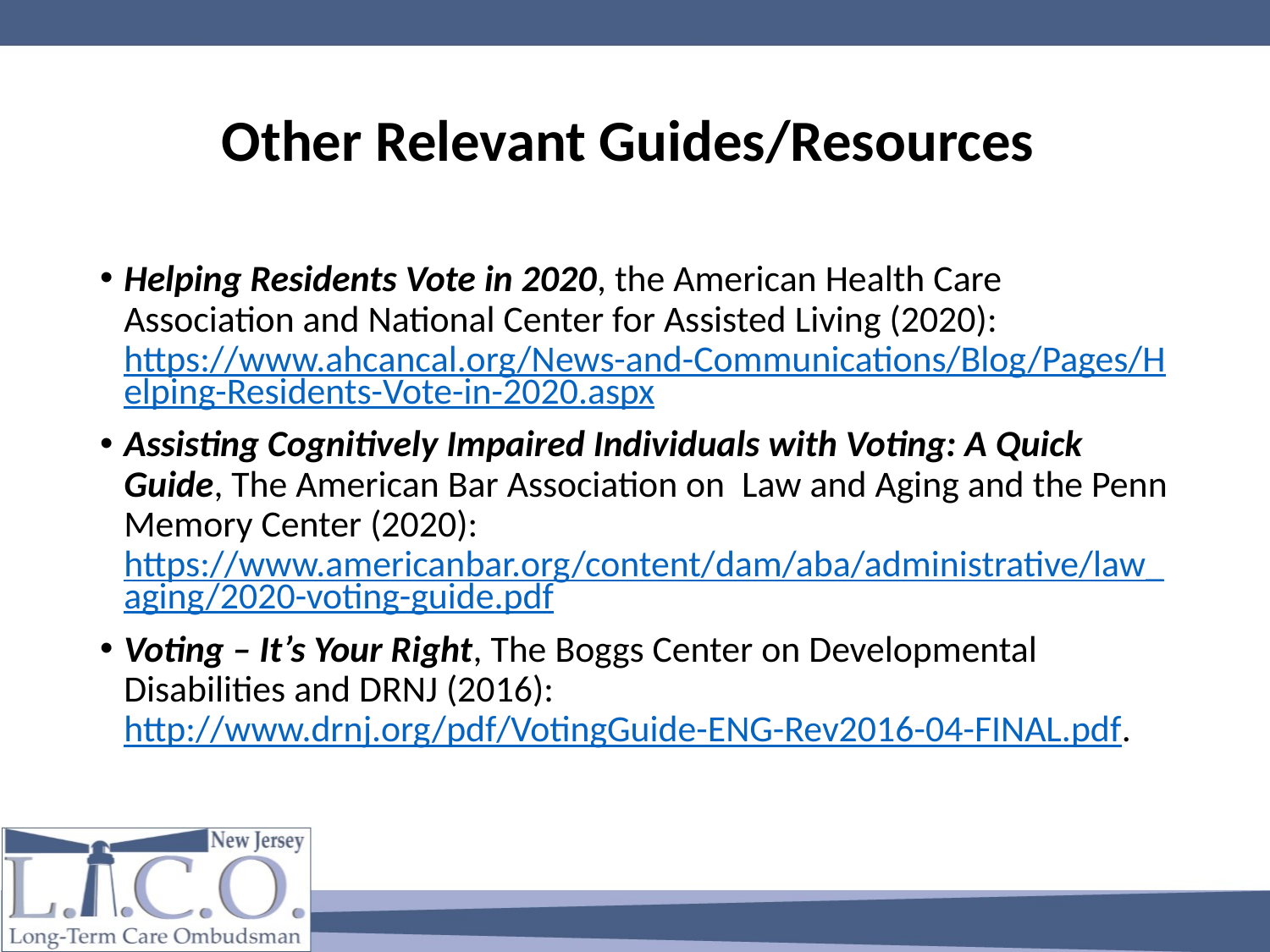

# Other Relevant Guides/Resources
Helping Residents Vote in 2020, the American Health Care Association and National Center for Assisted Living (2020): https://www.ahcancal.org/News-and-Communications/Blog/Pages/Helping-Residents-Vote-in-2020.aspx
Assisting Cognitively Impaired Individuals with Voting: A Quick Guide, The American Bar Association on  Law and Aging and the Penn Memory Center (2020): https://www.americanbar.org/content/dam/aba/administrative/law_aging/2020-voting-guide.pdf
Voting – It’s Your Right, The Boggs Center on Developmental Disabilities and DRNJ (2016): http://www.drnj.org/pdf/VotingGuide-ENG-Rev2016-04-FINAL.pdf.